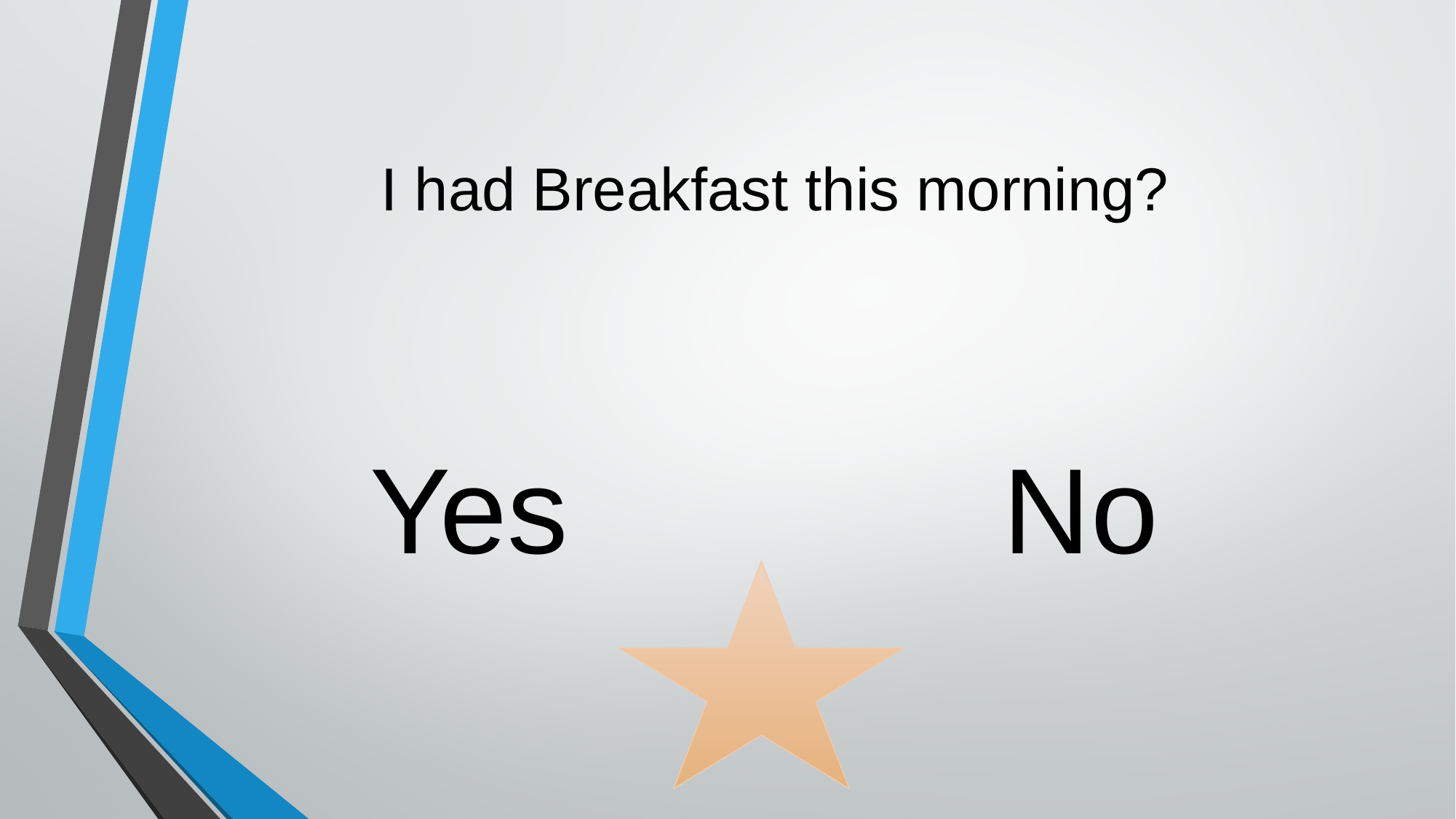

# I had Breakfast this morning?
Yes
No